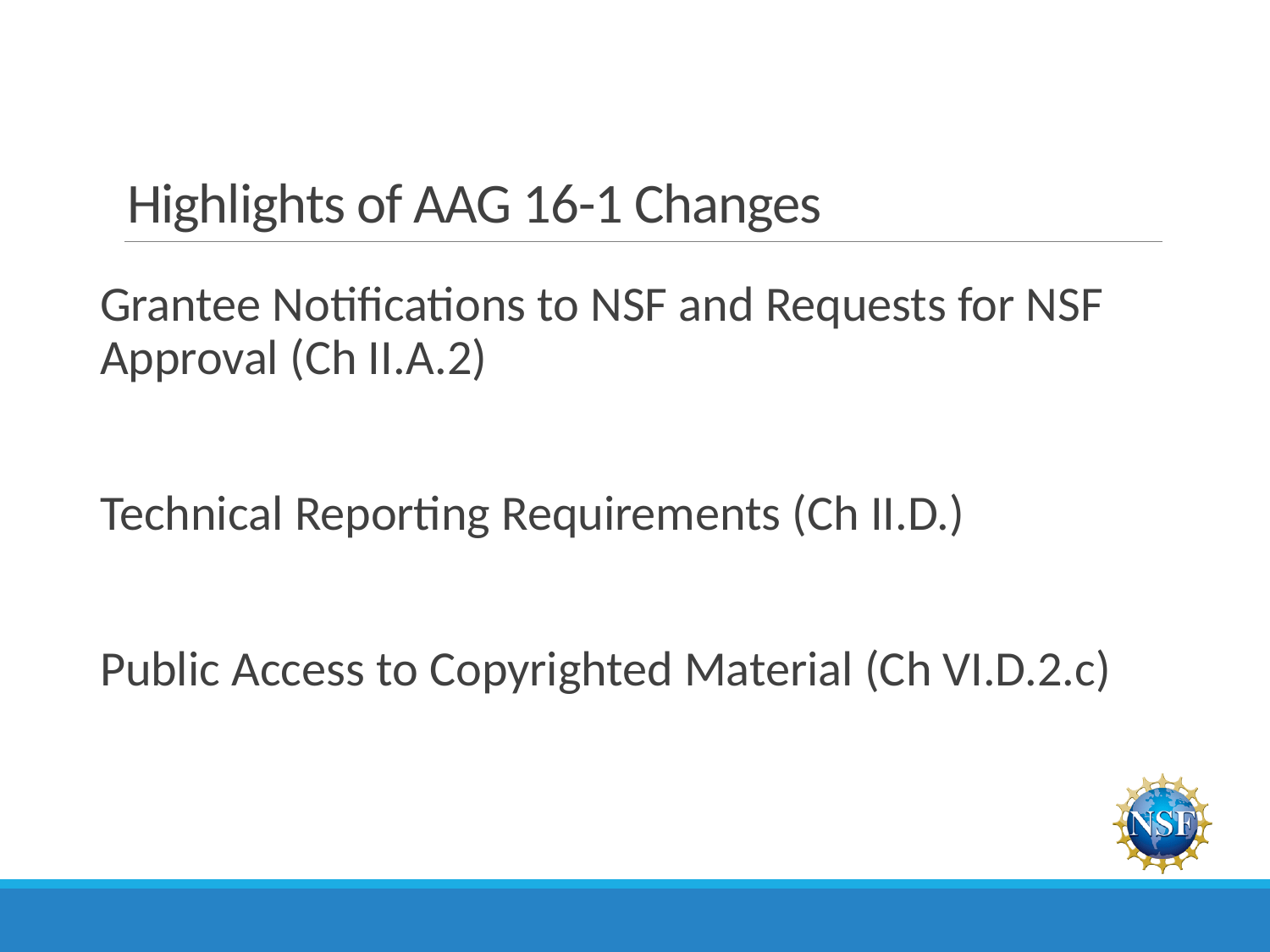

# Highlights of AAG 16-1 Changes
Grantee Notifications to NSF and Requests for NSF Approval (Ch II.A.2)

Technical Reporting Requirements (Ch II.D.)

Public Access to Copyrighted Material (Ch VI.D.2.c)